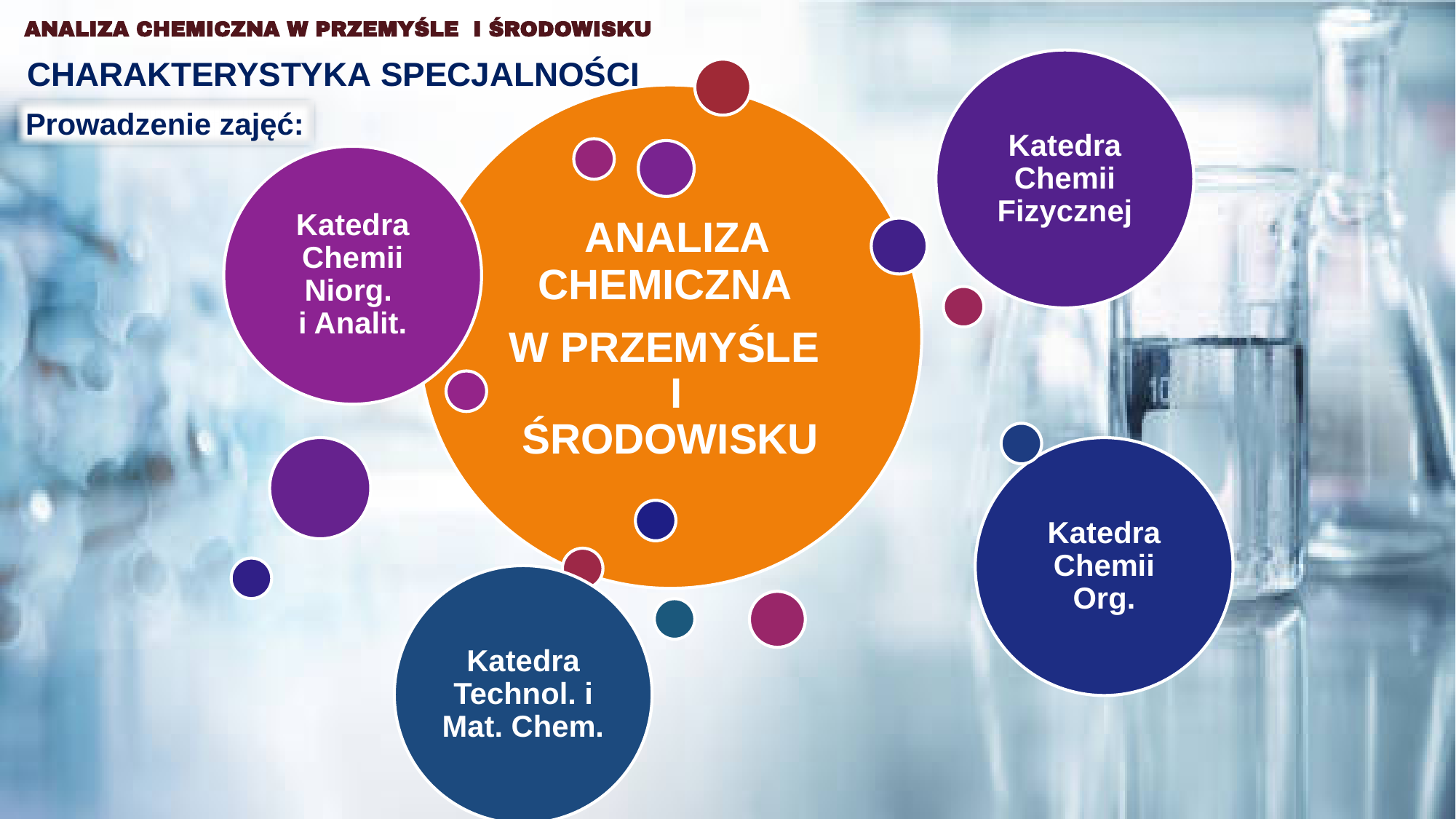

# ANALIZA CHEMICZNA W PRZEMYŚLE  I ŚRODOWISKU
CHARAKTERYSTYKA SPECJALNOŚCI
 ANALIZA CHEMICZNA
W PRZEMYŚLE
 I ŚRODOWISKU
Katedra Chemii Niorg.
i Analit.
Katedra
Chemii Fizycznej
Katedra Chemii Org.
Katedra Technol. i Mat. Chem.

Prowadzenie zajęć: